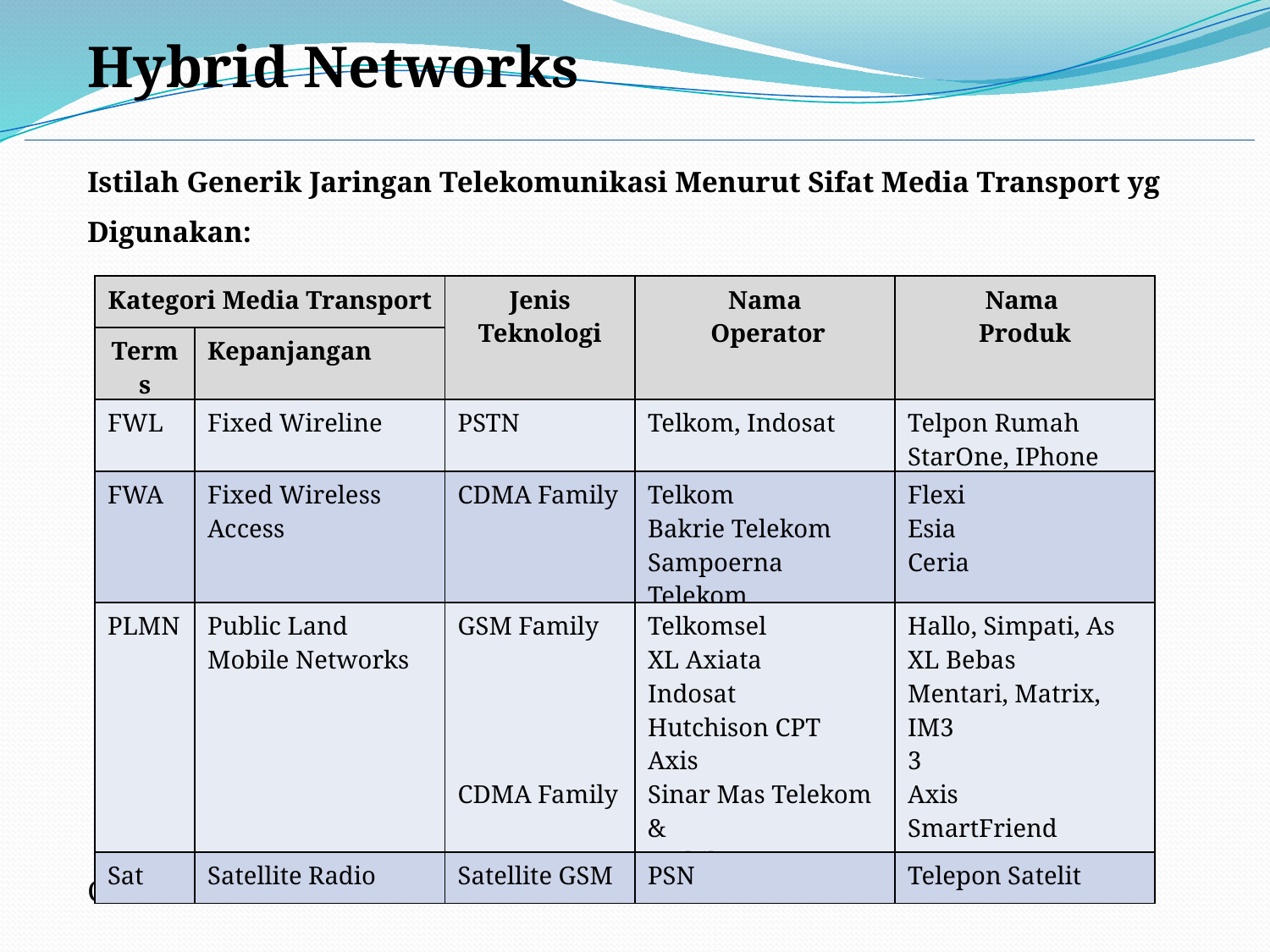

Hybrid Networks
Istilah Generik Jaringan Telekomunikasi Menurut Sifat Media Transport yg Digunakan:

Contoh nmr Smartfriend: 0889 1525 700
| Kategori Media Transport |  | Jenis Teknologi | Nama Operator | Nama Produk |
| --- | --- | --- | --- | --- |
| Terms | Kepanjangan |  |  |  |
| FWL | Fixed Wireline | PSTN | Telkom, Indosat | Telpon Rumah StarOne, IPhone |
| FWA | Fixed Wireless Access | CDMA Family | Telkom Bakrie Telekom Sampoerna Telekom | Flexi Esia Ceria |
| PLMN | Public Land Mobile Networks | GSM Family CDMA Family | Telkomsel XL Axiata Indosat Hutchison CPT Axis Sinar Mas Telekom & Mobile 8 | Hallo, Simpati, As XL Bebas Mentari, Matrix, IM3 3 Axis SmartFriend |
| Sat | Satellite Radio | Satellite GSM | PSN | Telepon Satelit |